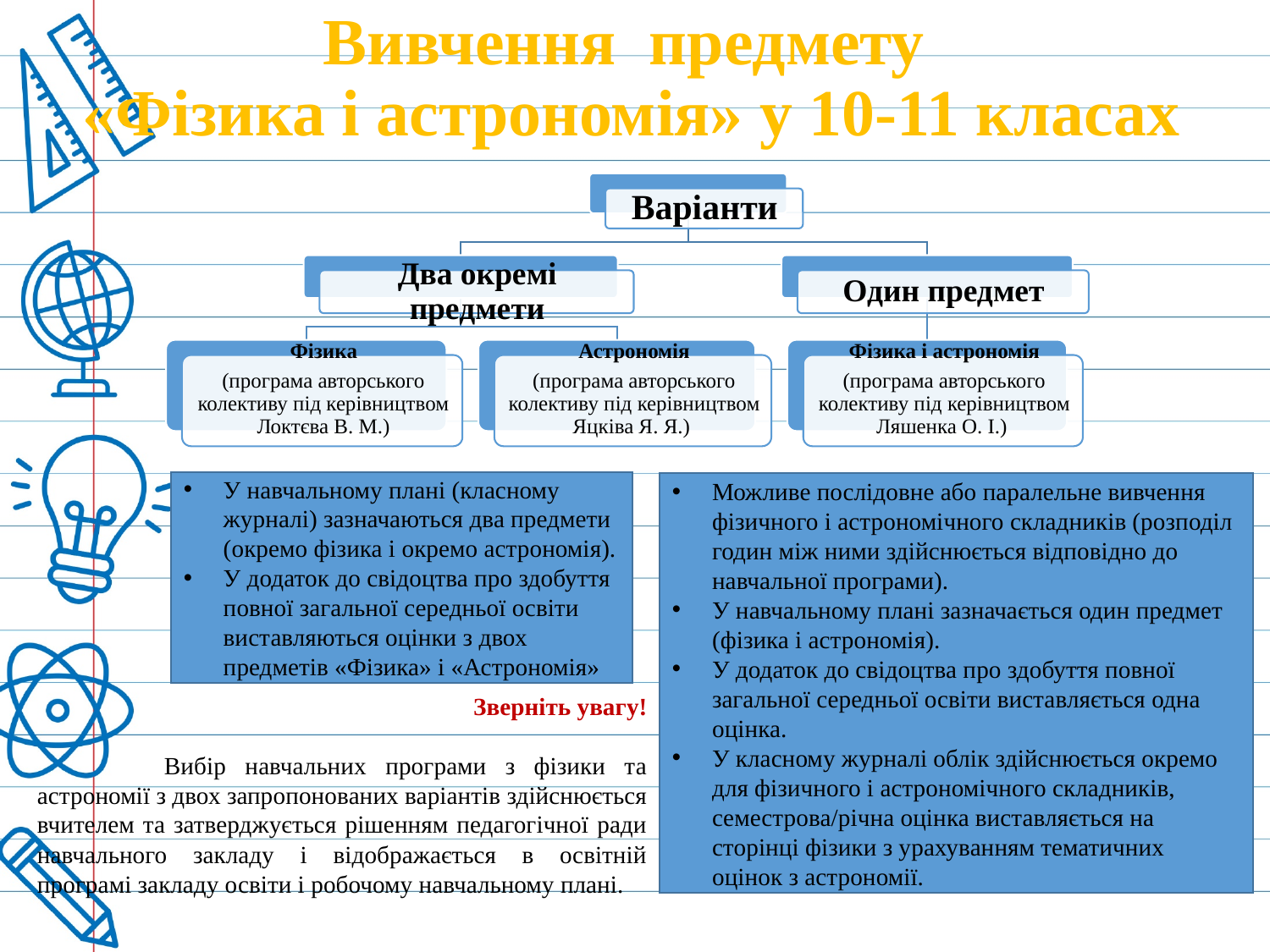

# Вивчення  предмету «Фізика і астрономія» у 10-11 класах
Варіанти
Два окремі предмети
Фізика
(програма авторського колективу під керівництвом Локтєва В. М.)

Астрономія
(програма авторського колективу під керівництвом Яцківа Я. Я.)

Один предмет
Фізика і астрономія
(програма авторського колективу під керівництвом Ляшенка О. І.)

У навчальному плані (класному журналі) зазначаються два предмети (окремо фізика і окремо астрономія).
У додаток до свідоцтва про здобуття повної загальної середньої освіти виставляються оцінки з двох предметів «Фізика» і «Астрономія»
Можливе послідовне або паралельне вивчення фізичного і астрономічного складників (розподіл годин між ними здійснюється відповідно до навчальної програми).
У навчальному плані зазначається один предмет (фізика і астрономія).
У додаток до свідоцтва про здобуття повної загальної середньої освіти виставляється одна оцінка.
У класному журналі облік здійснюється окремо для фізичного і астрономічного складників, семестрова/річна оцінка виставляється на сторінці фізики з урахуванням тематичних оцінок з астрономії.
Зверніть увагу!

	Вибір навчальних програми з фізики та астрономії з двох запропонованих варіантів здійснюється вчителем та затверджується рішенням педагогічної ради навчального закладу і відображається в освітній програмі закладу освіти і робочому навчальному плані.